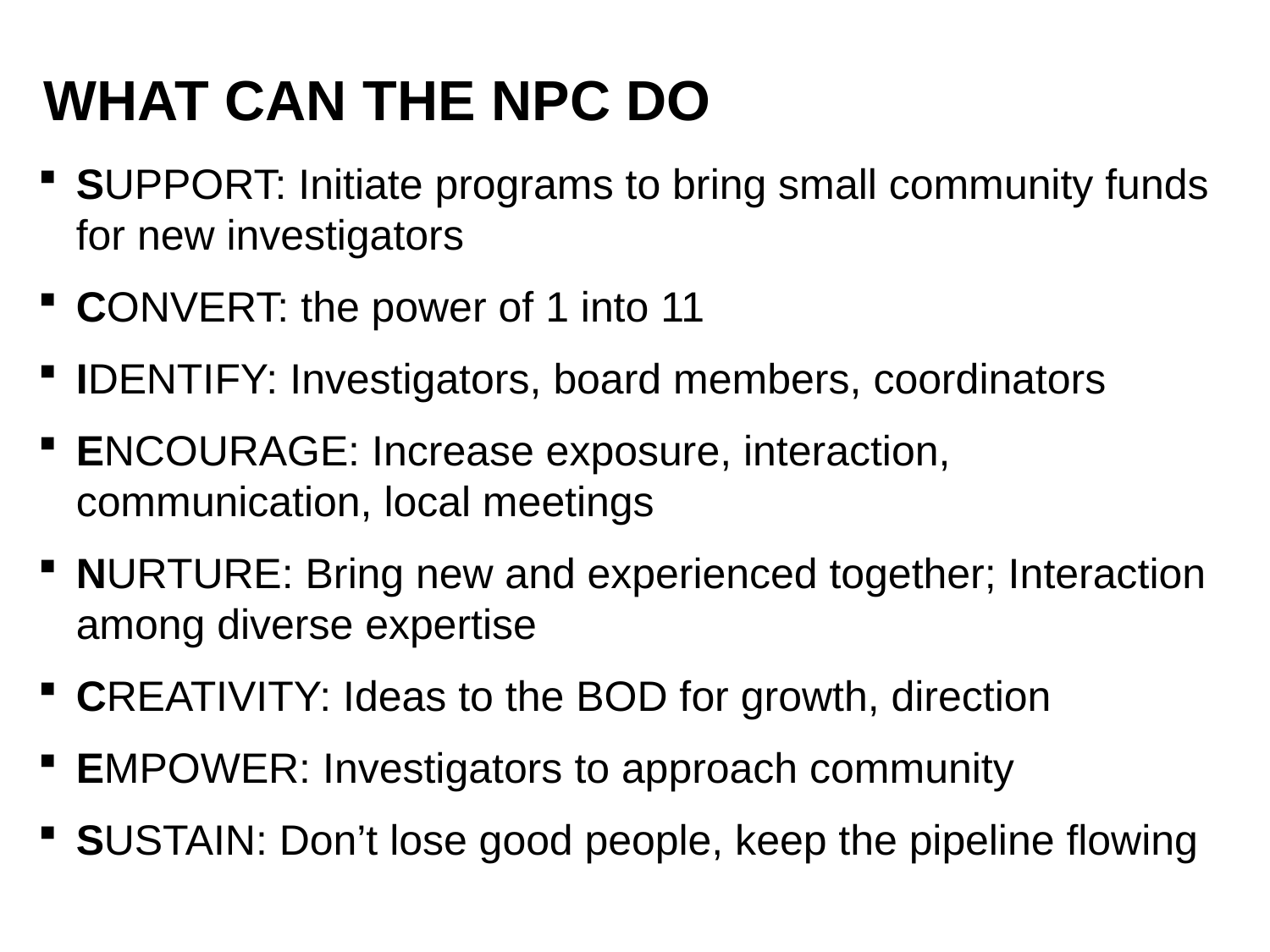

WHAT CAN THE NPC DO

SUPPORT: Initiate programs to bring small community funds for new investigators

CONVERT: the power of 1 into 11

IDENTIFY: Investigators, board members, coordinators

ENCOURAGE: Increase exposure, interaction, communication, local meetings

NURTURE: Bring new and experienced together; Interaction among diverse expertise

CREATIVITY: Ideas to the BOD for growth, direction

EMPOWER: Investigators to approach community

SUSTAIN: Don’t lose good people, keep the pipeline flowing